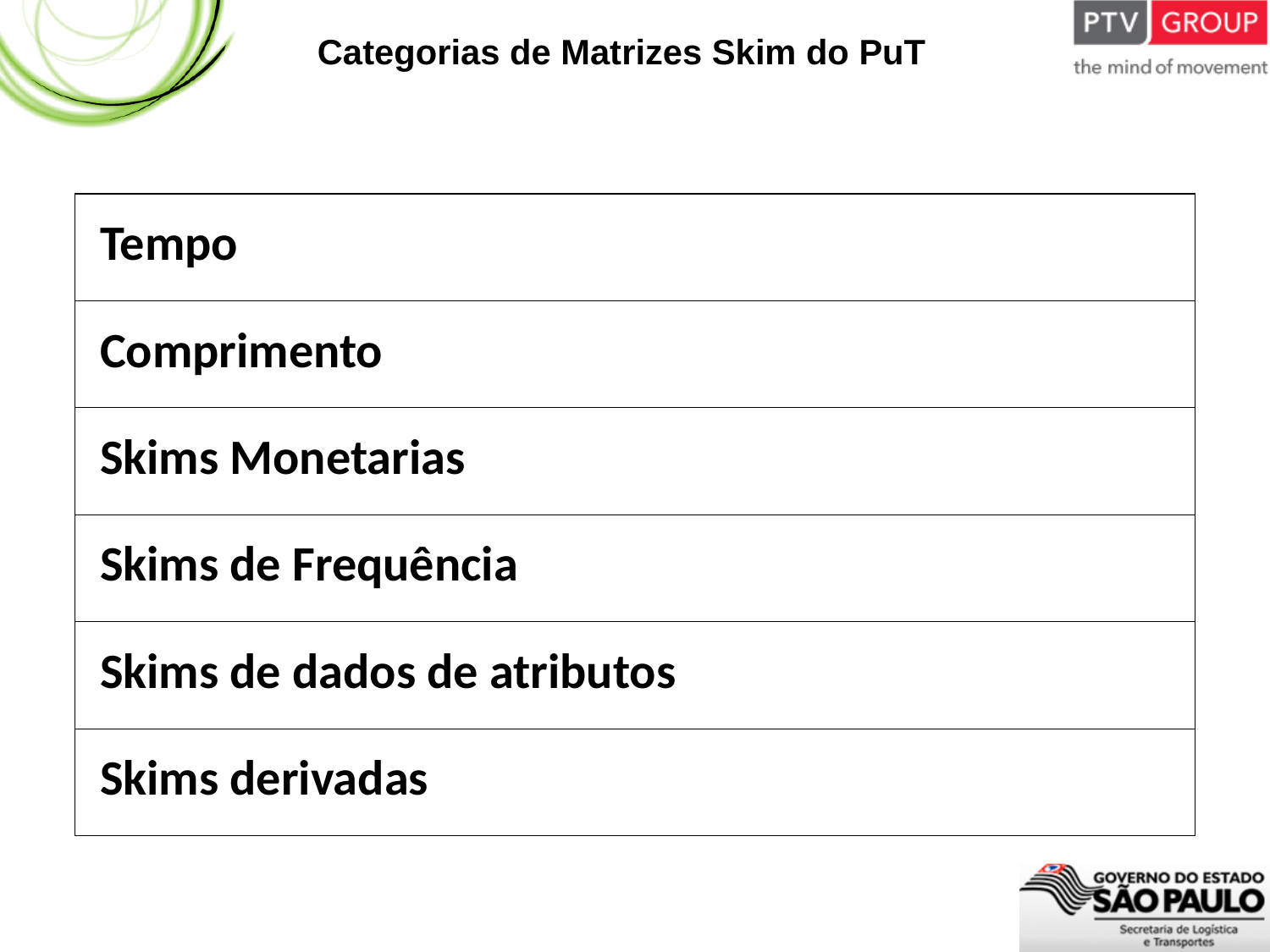

Categorias de Matrizes Skim do PuT
| Tempo |
| --- |
| Comprimento |
| Skims Monetarias |
| Skims de Frequência |
| Skims de dados de atributos |
| Skims derivadas |